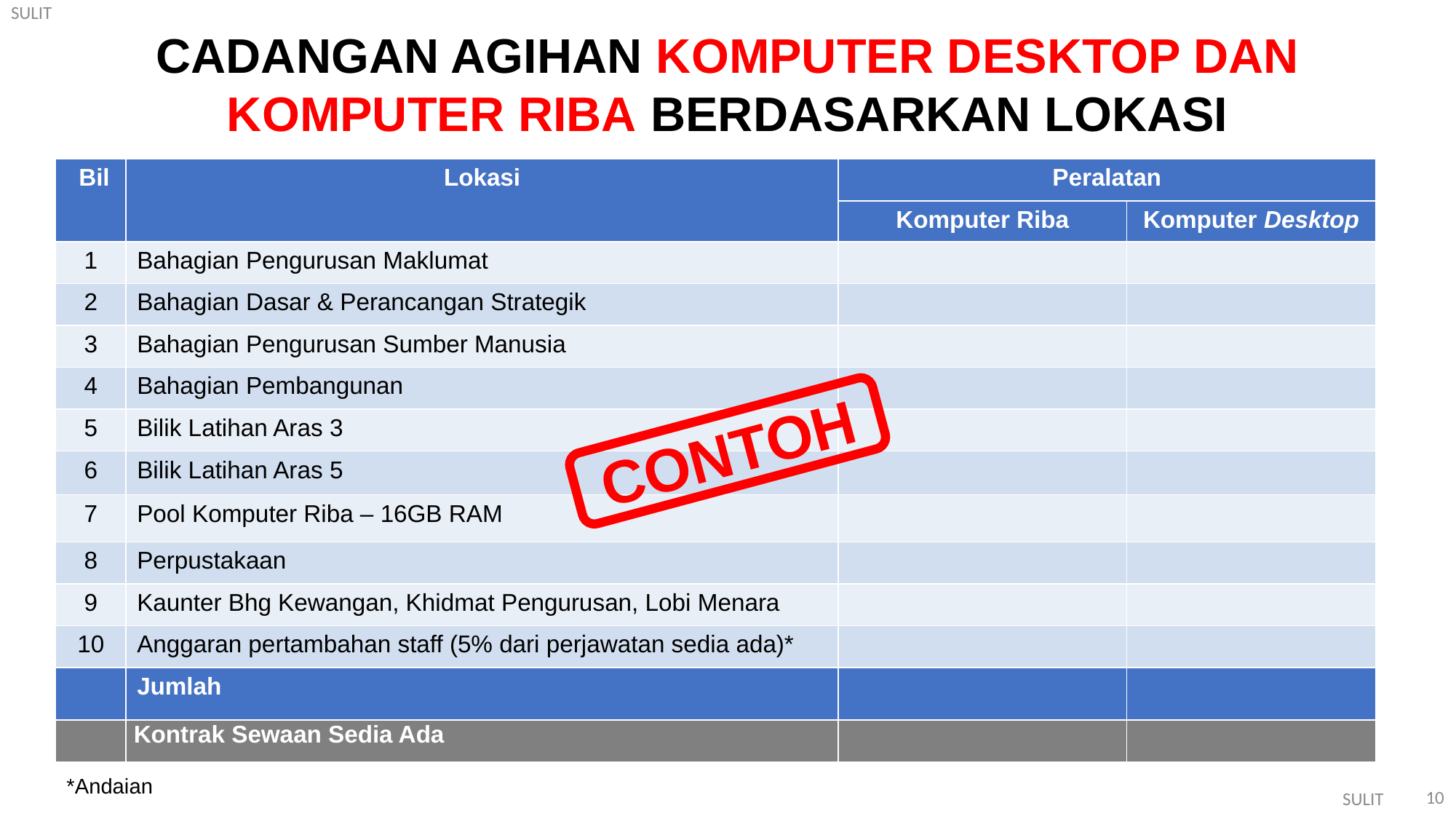

CADANGAN AGIHAN KOMPUTER DESKTOP DAN KOMPUTER RIBA BERDASARKAN LOKASI
| Bil | Lokasi | Peralatan |  |
| --- | --- | --- | --- |
|  |  | Komputer Riba | Komputer Desktop |
| 1 | Bahagian Pengurusan Maklumat |  |  |
| 2 | Bahagian Dasar & Perancangan Strategik |  |  |
| 3 | Bahagian Pengurusan Sumber Manusia |  |  |
| 4 | Bahagian Pembangunan |  |  |
| 5 | Bilik Latihan Aras 3 |  |  |
| 6 | Bilik Latihan Aras 5 |  |  |
| 7 | Pool Komputer Riba – 16GB RAM |  |  |
| 8 | Perpustakaan |  |  |
| 9 | Kaunter Bhg Kewangan, Khidmat Pengurusan, Lobi Menara |  |  |
| 10 | Anggaran pertambahan staff (5% dari perjawatan sedia ada)\* |  |  |
|  | Jumlah |  |  |
|  | Kontrak Sewaan Sedia Ada |  |  |
CONTOH
*Andaian
10